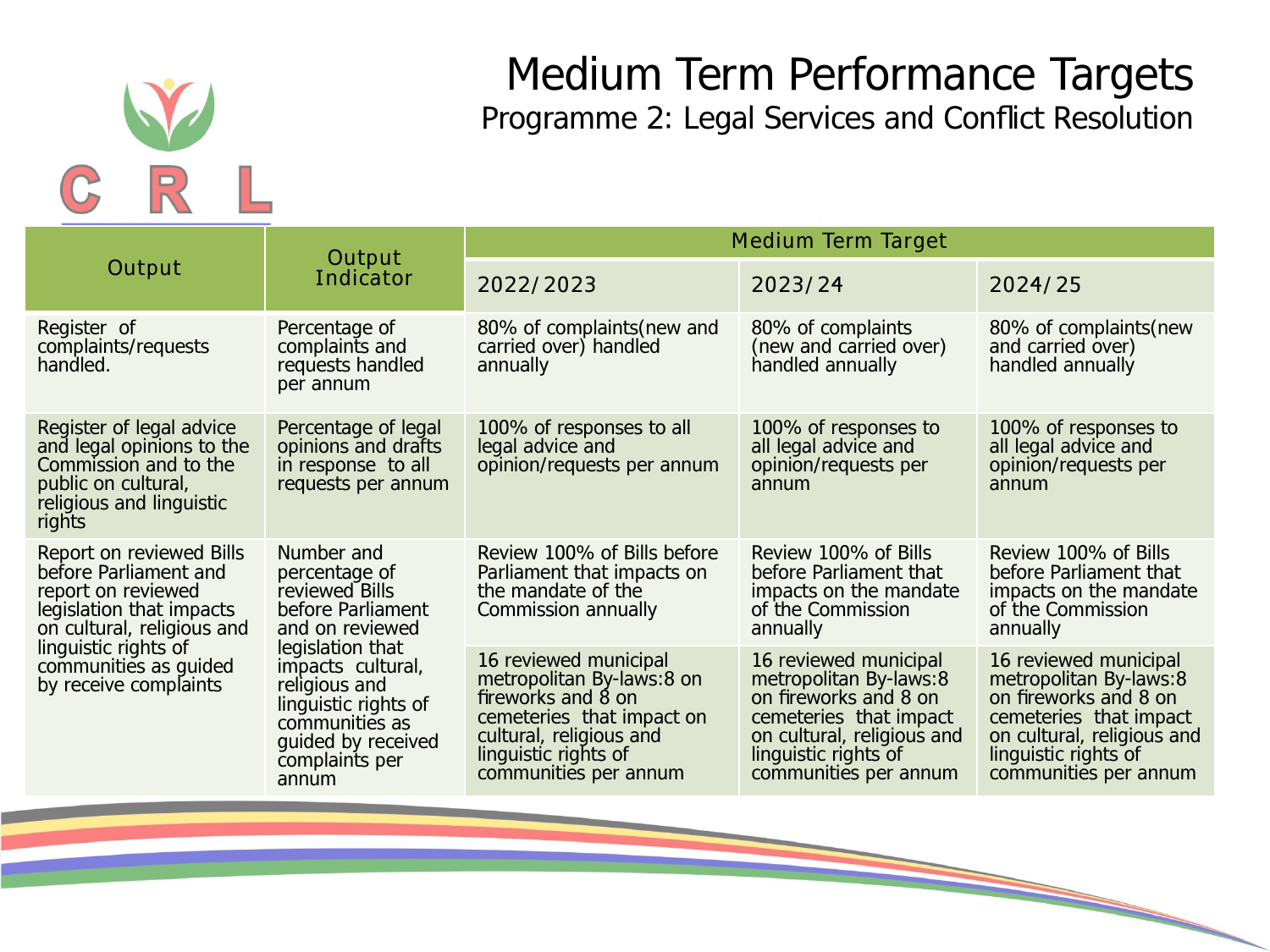

# Medium Term Performance Targets Programme 2: Legal Services and Conflict Resolution
| Output | Output Indicator | Medium Term Target |  |  |
| --- | --- | --- | --- | --- |
|  |  | 2022/2023 | 2023/24 | 2024/25 |
| Register of complaints/requests handled. | Percentage of complaints and requests handled per annum | 80% of complaints(new and carried over) handled annually | 80% of complaints (new and carried over) handled annually | 80% of complaints(new and carried over) handled annually |
| Register of legal advice and legal opinions to the Commission and to the public on cultural, religious and linguistic rights | Percentage of legal opinions and drafts in response to all requests per annum | 100% of responses to all legal advice and opinion/requests per annum | 100% of responses to all legal advice and opinion/requests per annum | 100% of responses to all legal advice and opinion/requests per annum |
| Report on reviewed Bills before Parliament and report on reviewed legislation that impacts on cultural, religious and linguistic rights of communities as guided by receive complaints | Number and percentage of reviewed Bills before Parliament and on reviewed legislation that impacts cultural, religious and linguistic rights of communities as guided by received complaints per annum | Review 100% of Bills before Parliament that impacts on the mandate of the Commission annually | Review 100% of Bills before Parliament that impacts on the mandate of the Commission annually | Review 100% of Bills before Parliament that impacts on the mandate of the Commission annually |
|  |  | 16 reviewed municipal metropolitan By-laws:8 on fireworks and 8 on cemeteries that impact on cultural, religious and linguistic rights of communities per annum | 16 reviewed municipal metropolitan By-laws:8 on fireworks and 8 on cemeteries that impact on cultural, religious and linguistic rights of communities per annum | 16 reviewed municipal metropolitan By-laws:8 on fireworks and 8 on cemeteries that impact on cultural, religious and linguistic rights of communities per annum |